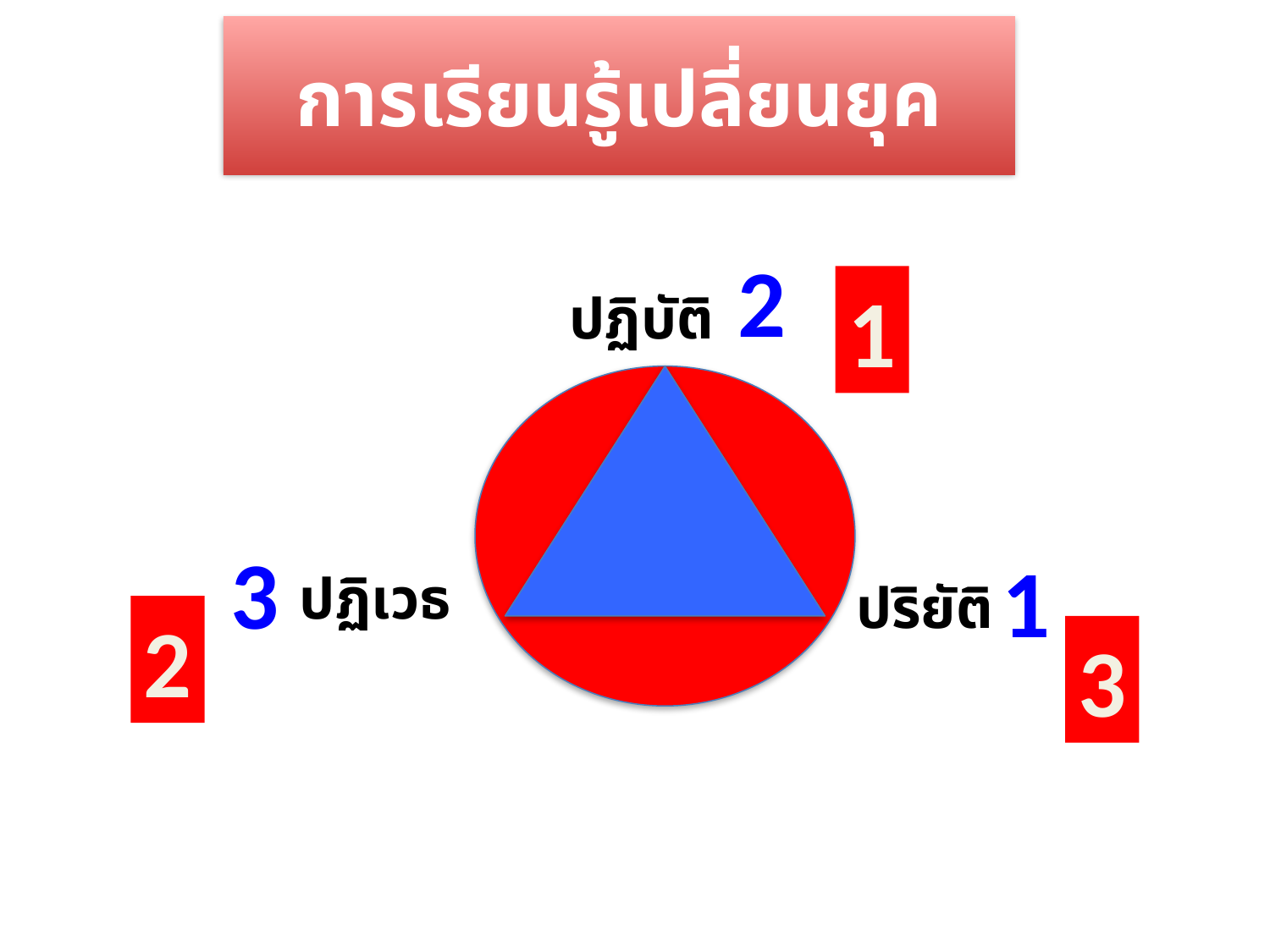

# การเรียนรู้เปลี่ยนยุค
2
1
ปฏิบัติ

3
1
ปฏิเวธ
ปริยัติ
2
3